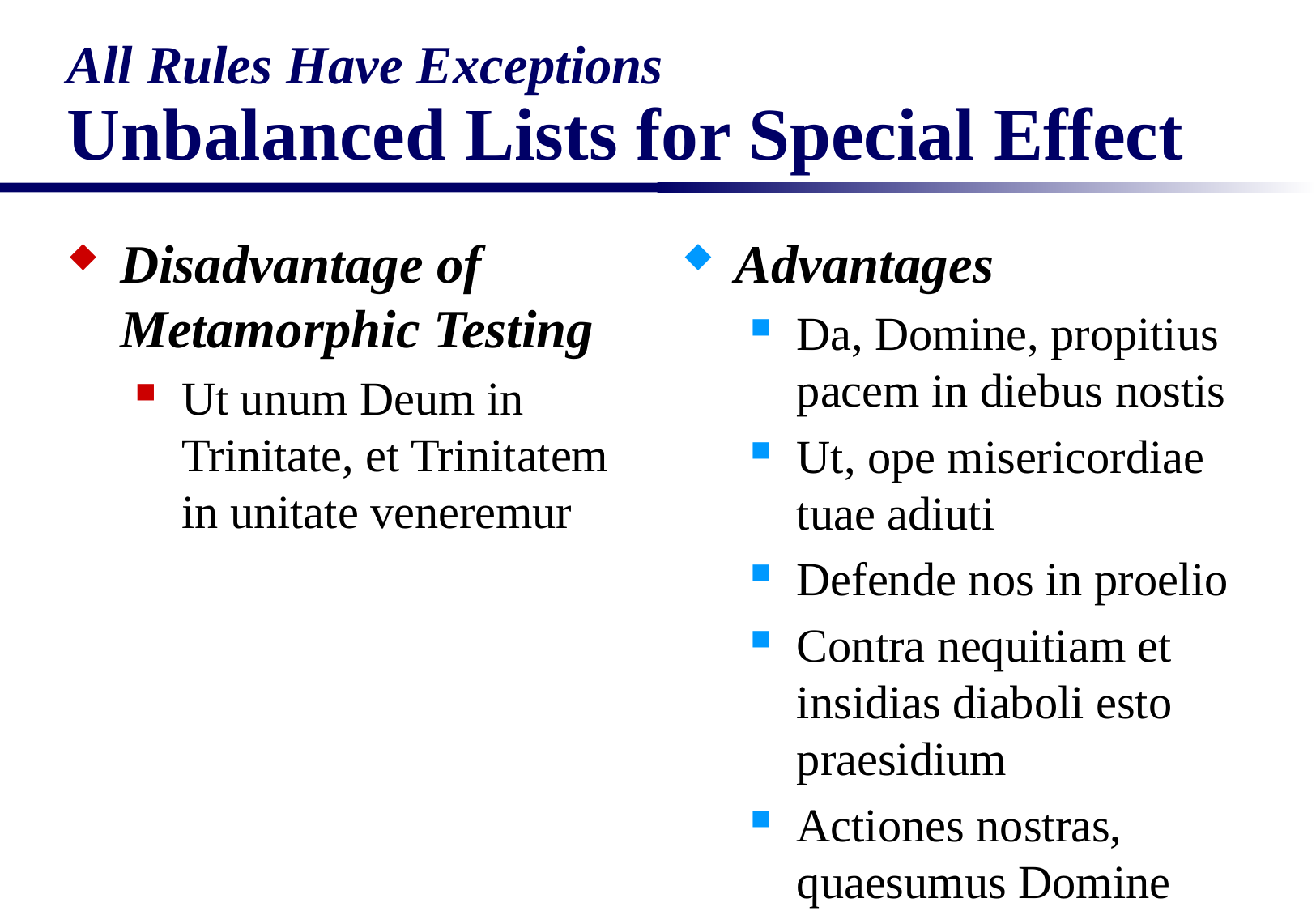

# All Rules Have Exceptions Unbalanced Lists for Special Effect
Disadvantage of Metamorphic Testing
Ut unum Deum in Trinitate, et Trinitatem in unitate veneremur
Advantages
Da, Domine, propitius pacem in diebus nostis
Ut, ope misericordiae tuae adiuti
Defende nos in proelio
Contra nequitiam et insidias diaboli esto praesidium
Actiones nostras, quaesumus Domine
Aspirando praeveni et adiuvando prosequere  .